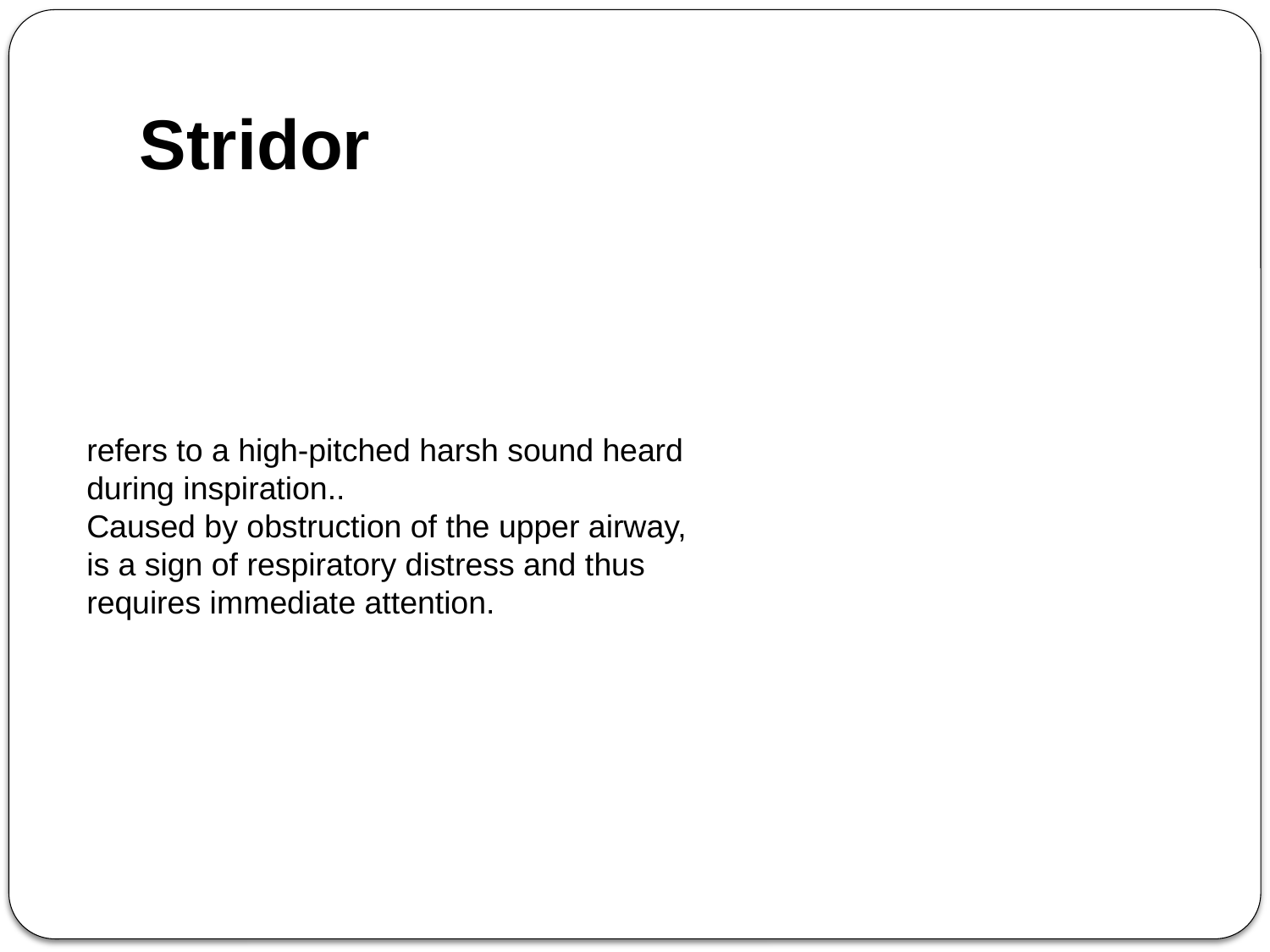

# Stridor

refers to a high-pitched harsh sound heard during inspiration..
Caused by obstruction of the upper airway, is a sign of respiratory distress and thus requires immediate attention.